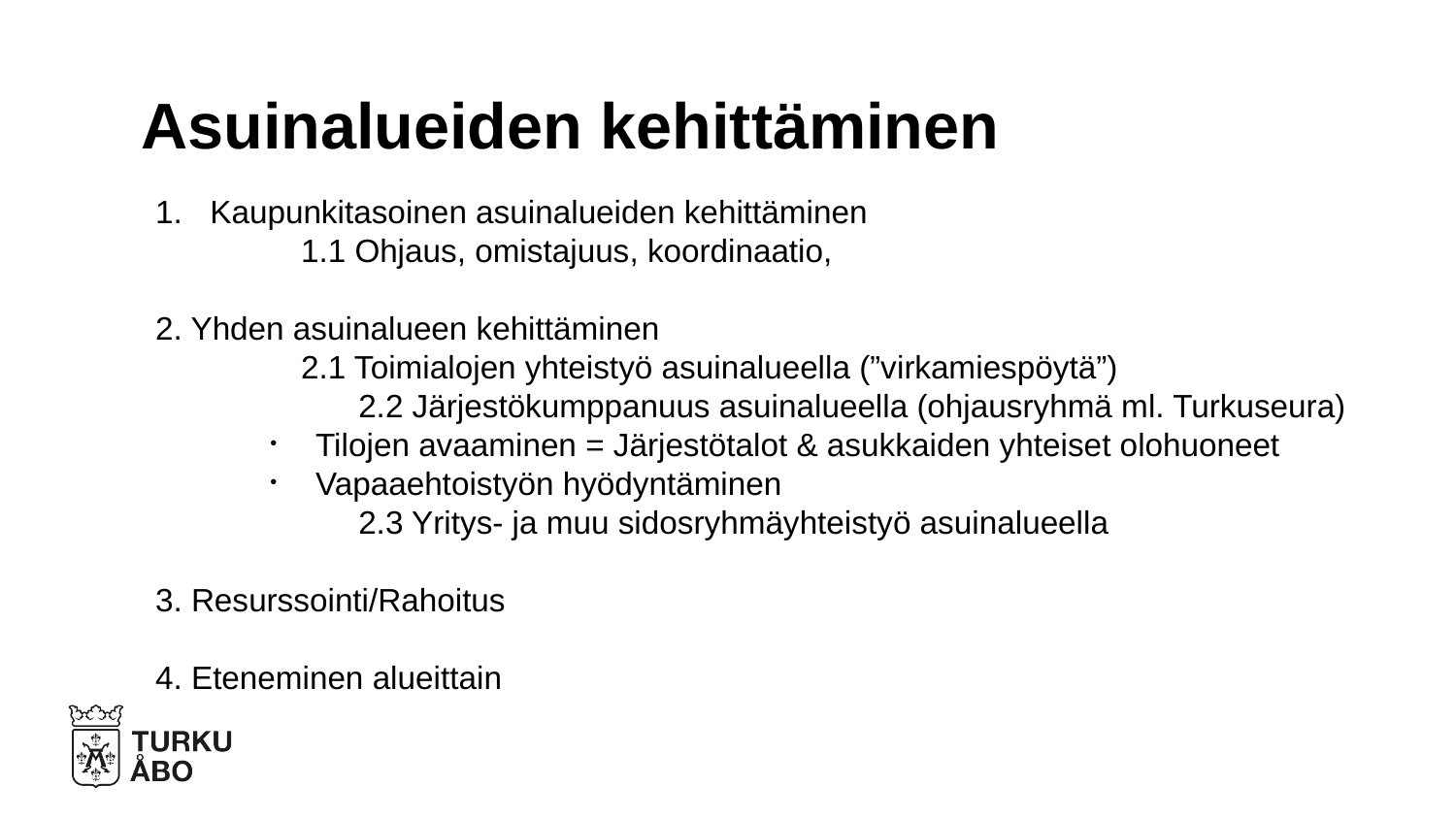

# Asuinalueiden kehittäminen
Kaupunkitasoinen asuinalueiden kehittäminen
	1.1 Ohjaus, omistajuus, koordinaatio,

2. Yhden asuinalueen kehittäminen
	2.1 Toimialojen yhteistyö asuinalueella (”virkamiespöytä”)
	2.2 Järjestökumppanuus asuinalueella (ohjausryhmä ml. Turkuseura)
Tilojen avaaminen = Järjestötalot & asukkaiden yhteiset olohuoneet
Vapaaehtoistyön hyödyntäminen
	2.3 Yritys- ja muu sidosryhmäyhteistyö asuinalueella

3. Resurssointi/Rahoitus

4. Eteneminen alueittain